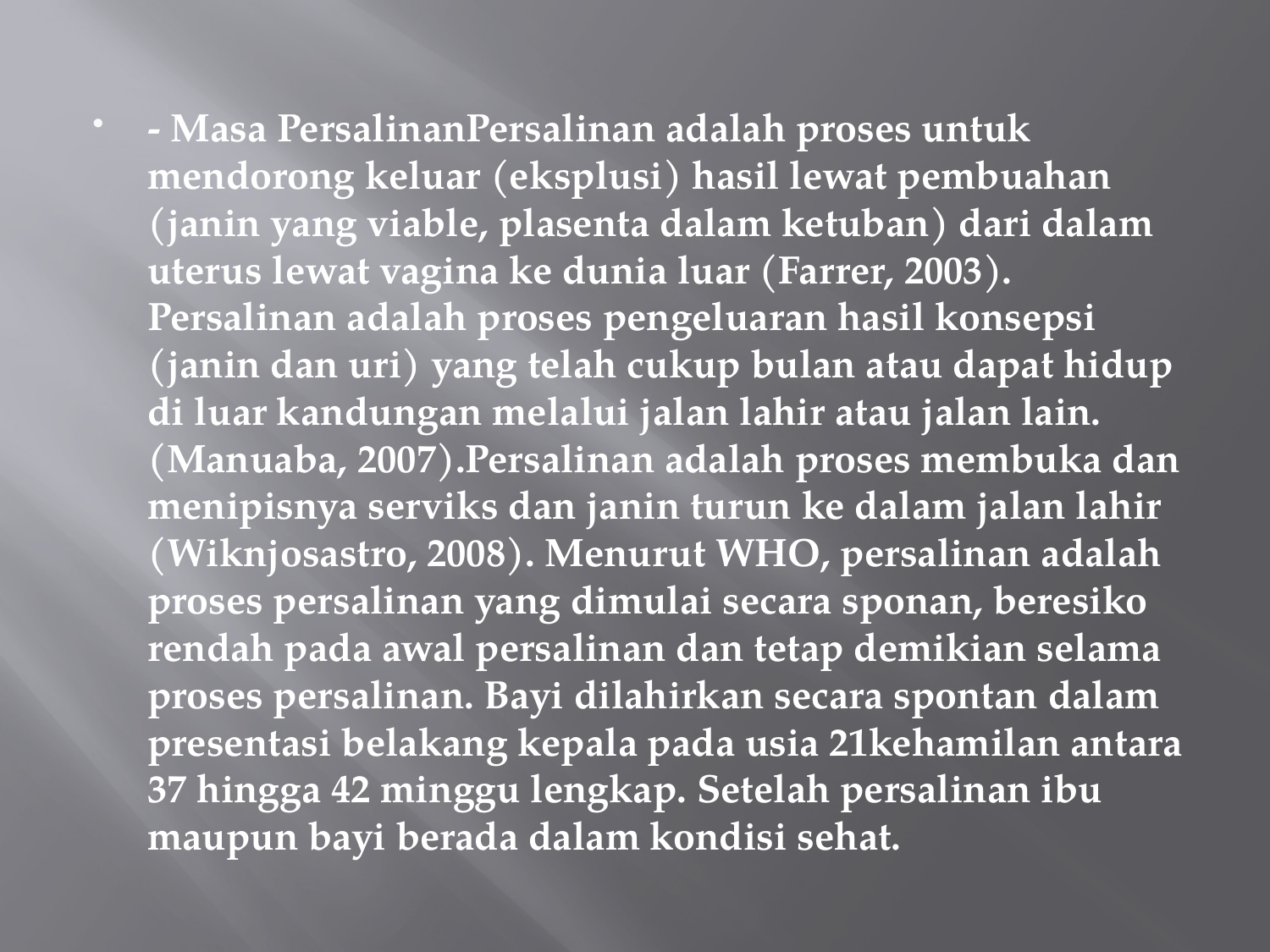

#
- Masa PersalinanPersalinan adalah proses untuk mendorong keluar (eksplusi) hasil lewat pembuahan (janin yang viable, plasenta dalam ketuban) dari dalam uterus lewat vagina ke dunia luar (Farrer, 2003). Persalinan adalah proses pengeluaran hasil konsepsi (janin dan uri) yang telah cukup bulan atau dapat hidup di luar kandungan melalui jalan lahir atau jalan lain. (Manuaba, 2007).Persalinan adalah proses membuka dan menipisnya serviks dan janin turun ke dalam jalan lahir (Wiknjosastro, 2008). Menurut WHO, persalinan adalah proses persalinan yang dimulai secara sponan, beresiko rendah pada awal persalinan dan tetap demikian selama proses persalinan. Bayi dilahirkan secara spontan dalam presentasi belakang kepala pada usia 21kehamilan antara 37 hingga 42 minggu lengkap. Setelah persalinan ibu maupun bayi berada dalam kondisi sehat.